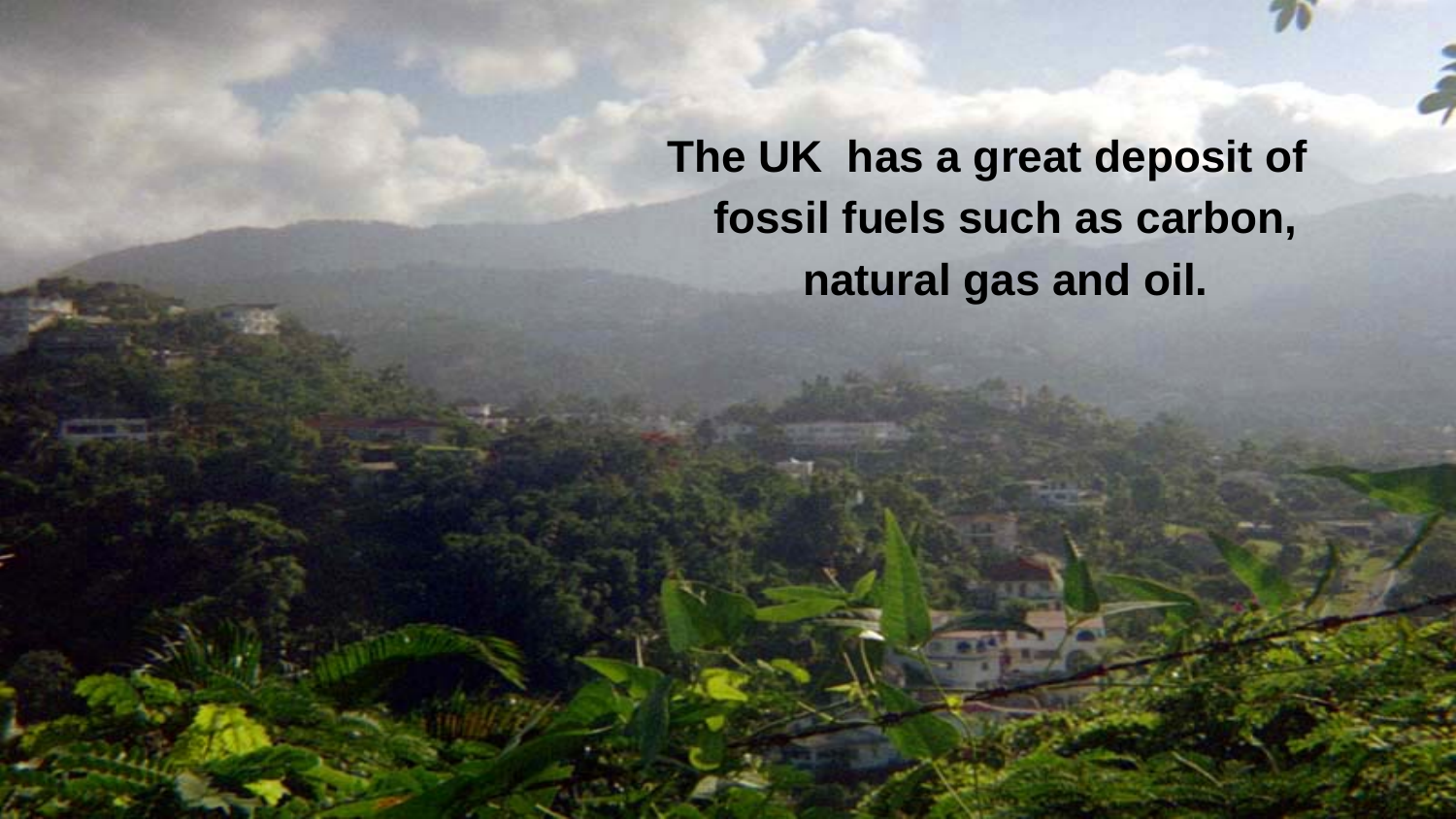

The UK  has a great deposit of fossil fuels such as carbon, natural gas and oil.